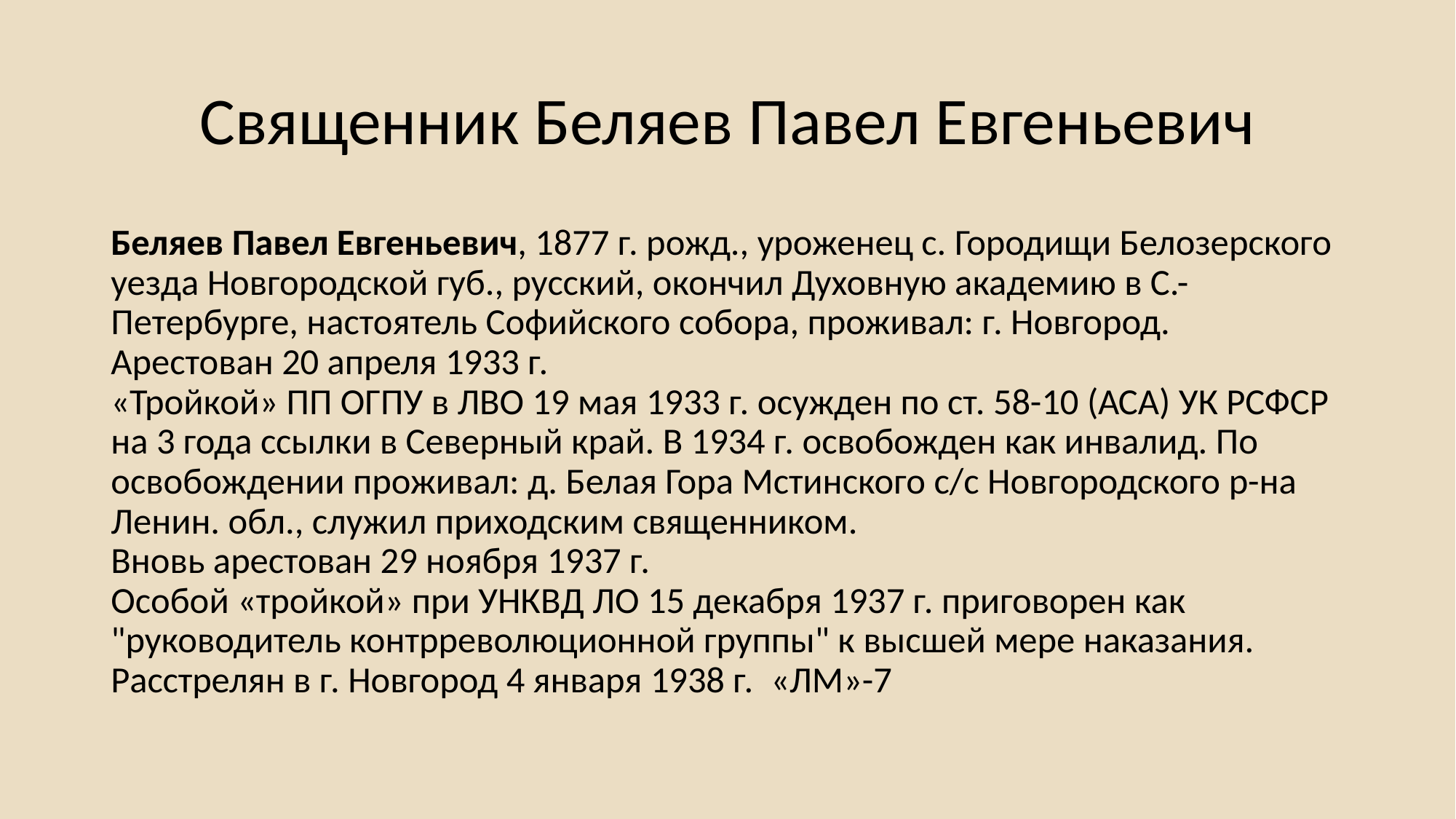

# Священник Беляев Павел Евгеньевич
Беляев Павел Евгеньевич, 1877 г. рожд., уроженец с. Городищи Белозерского уезда Новгородской губ., русский, окончил Духовную академию в С.-Петербурге, настоятель Софийского собора, проживал: г. Новгород.  
Арестован 20 апреля 1933 г.
«Тройкой» ПП ОГПУ в ЛВО 19 мая 1933 г. осужден по ст. 58-10 (АСА) УК РСФСР на 3 года ссылки в Северный край. В 1934 г. освобожден как инвалид. По освобождении проживал: д. Белая Гора Мстинского с/с Новгородского р-на Ленин. обл., служил приходским священником.
Вновь арестован 29 ноября 1937 г.
Особой «тройкой» при УНКВД ЛО 15 декабря 1937 г. приговорен как "руководитель контрреволюционной группы" к высшей мере наказания.
Расстрелян в г. Новгород 4 января 1938 г.  «ЛМ»-7